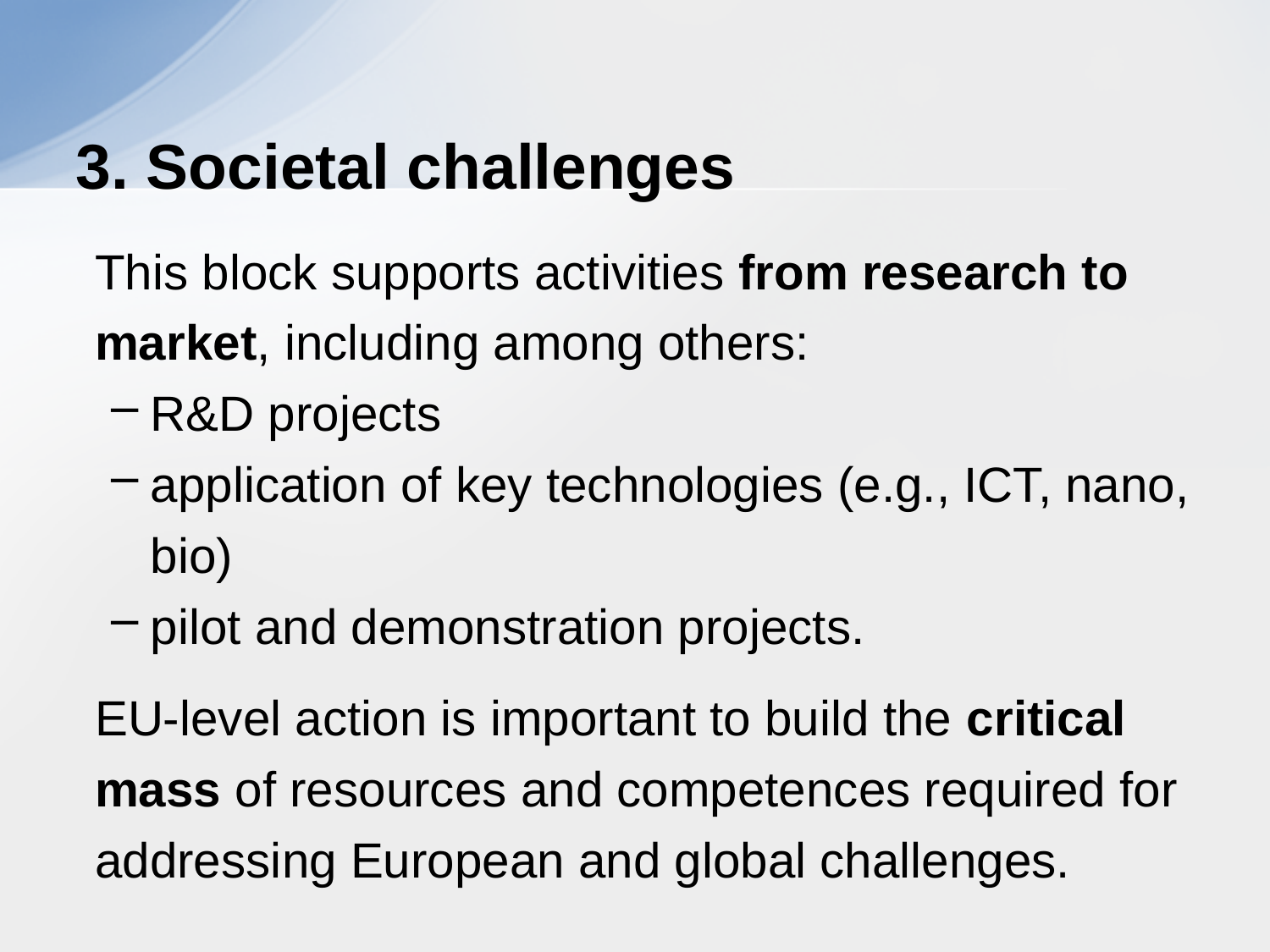

# 3. Societal challenges
	This block supports activities from research to market, including among others:
R&D projects
application of key technologies (e.g., ICT, nano, bio)
pilot and demonstration projects.
	EU-level action is important to build the critical mass of resources and competences required for addressing European and global challenges.